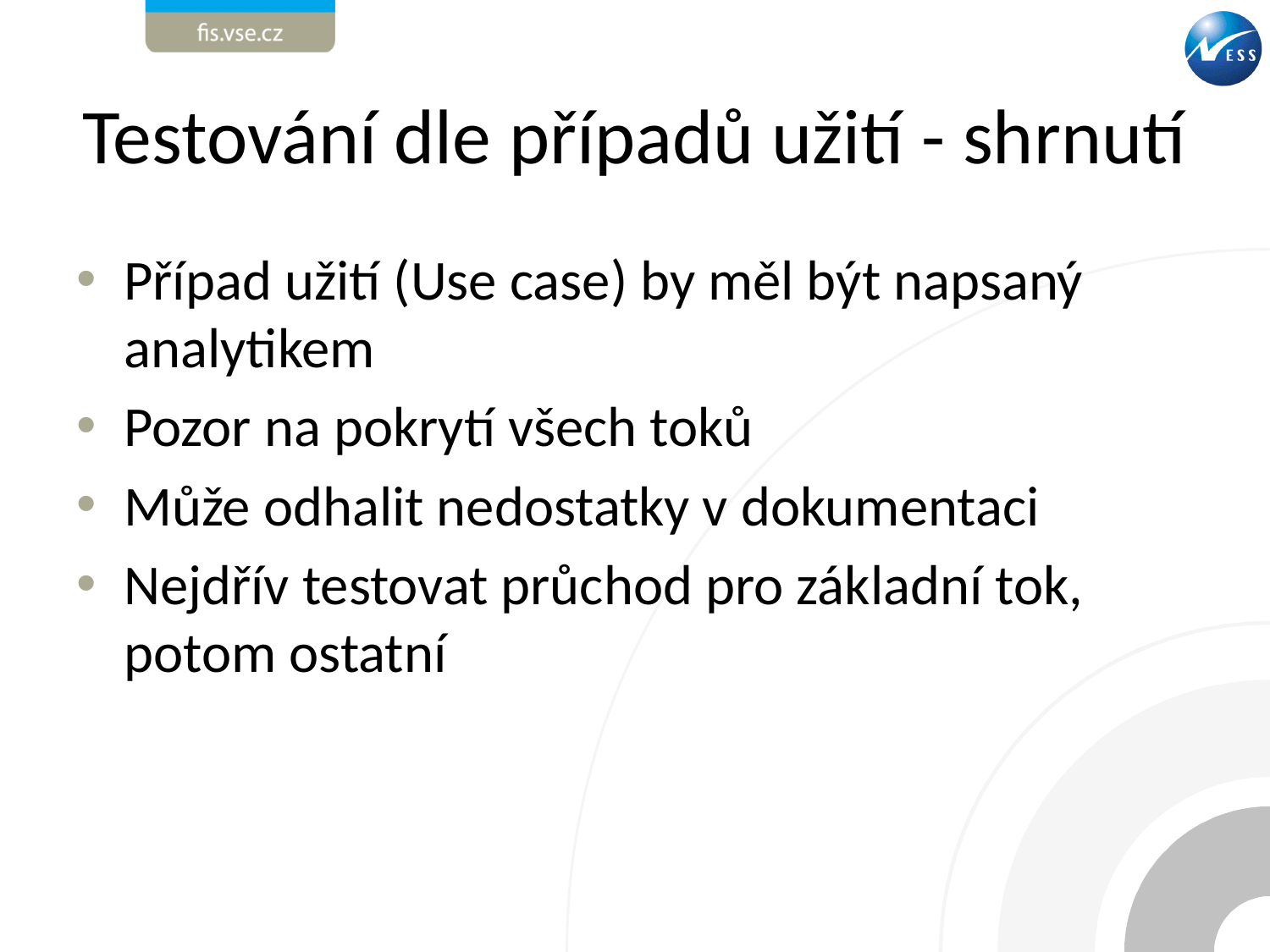

# Testování dle případů užití - shrnutí
Případ užití (Use case) by měl být napsaný analytikem
Pozor na pokrytí všech toků
Může odhalit nedostatky v dokumentaci
Nejdřív testovat průchod pro základní tok, potom ostatní